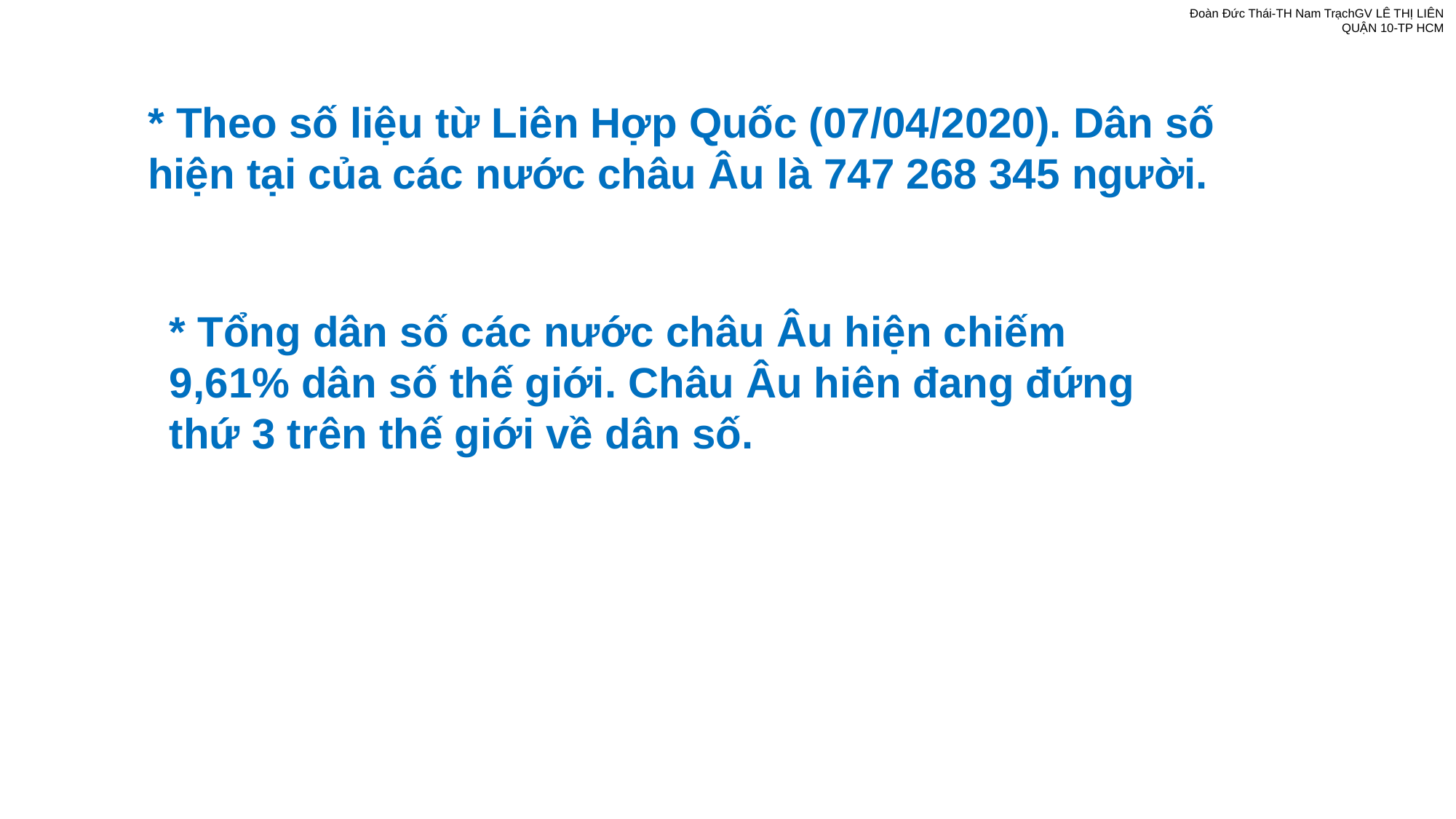

Đoàn Đức Thái-TH Nam TrạchGV LÊ THỊ LIÊN
QUẬN 10-TP HCM
* Theo số liệu từ Liên Hợp Quốc (07/04/2020). Dân số hiện tại của các nước châu Âu là 747 268 345 người.
* Tổng dân số các nước châu Âu hiện chiếm 9,61% dân số thế giới. Châu Âu hiên đang đứng thứ 3 trên thế giới về dân số.